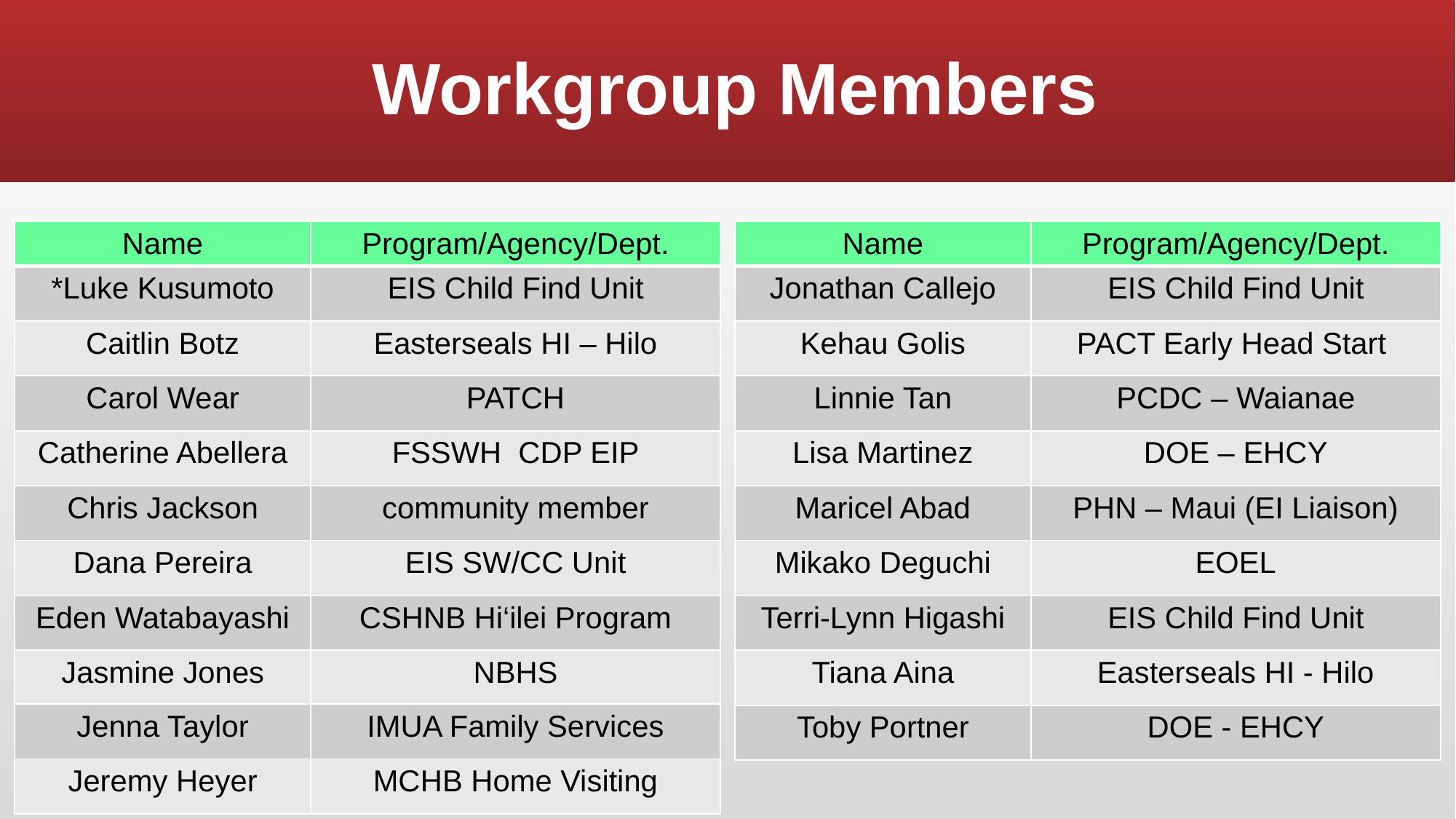

# Workgroup Members
| Name | Program/Agency/Dept. |
| --- | --- |
| \*Luke Kusumoto | EIS Child Find Unit |
| Caitlin Botz | Easterseals HI – Hilo |
| Carol Wear | PATCH |
| Catherine Abellera | FSSWH CDP EIP |
| Chris Jackson | community member |
| Dana Pereira | EIS SW/CC Unit |
| Eden Watabayashi | CSHNB Hi‘ilei Program |
| Jasmine Jones | NBHS |
| Jenna Taylor | IMUA Family Services |
| Jeremy Heyer | MCHB Home Visiting |
| Name | Program/Agency/Dept. |
| --- | --- |
| Jonathan Callejo | EIS Child Find Unit |
| Kehau Golis | PACT Early Head Start |
| Linnie Tan | PCDC – Waianae |
| Lisa Martinez | DOE – EHCY |
| Maricel Abad | PHN – Maui (EI Liaison) |
| Mikako Deguchi | EOEL |
| Terri-Lynn Higashi | EIS Child Find Unit |
| Tiana Aina | Easterseals HI - Hilo |
| Toby Portner | DOE - EHCY |